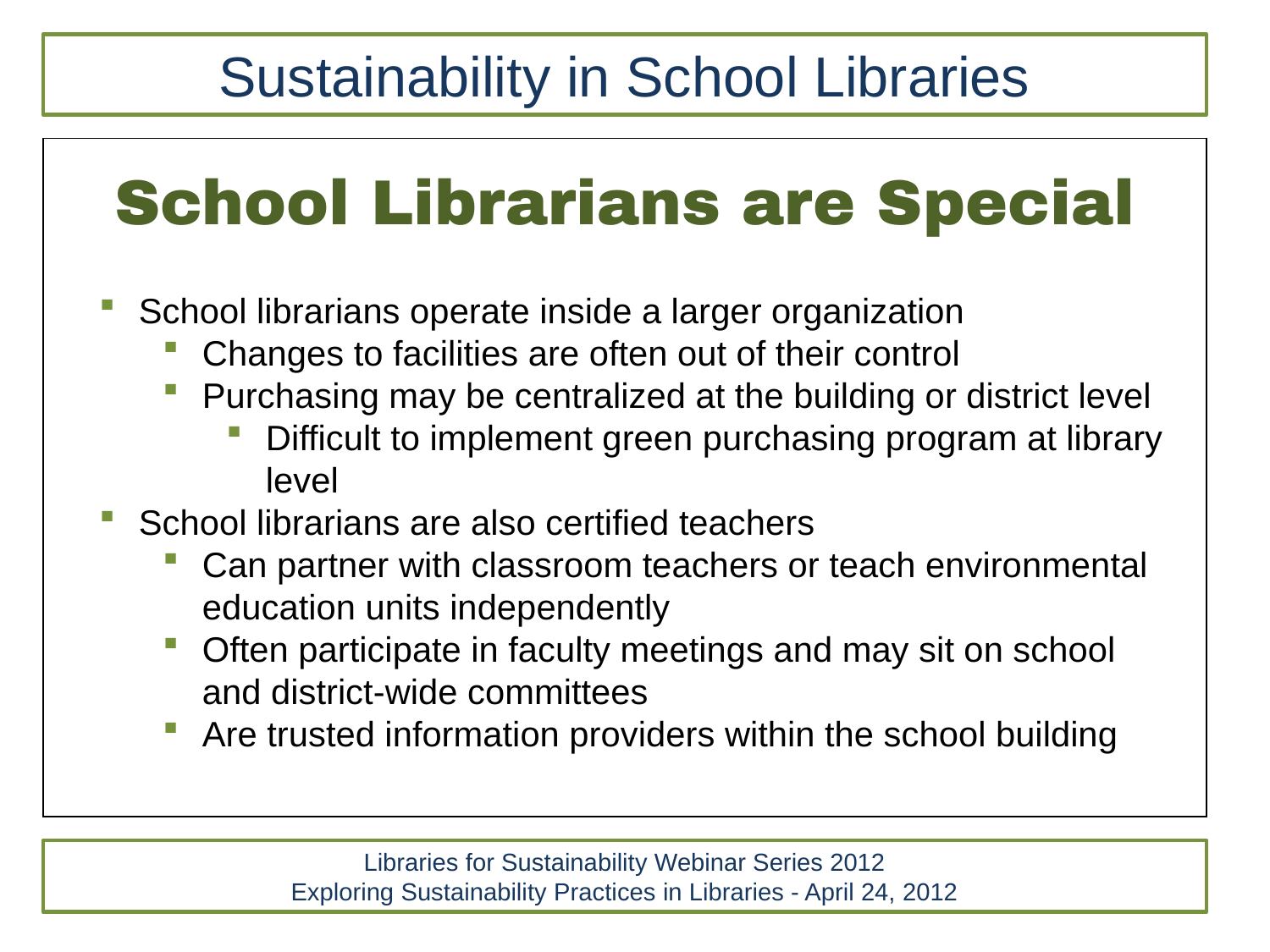

Sustainability in School Libraries

School Librarians are Special
School librarians operate inside a larger organization
Changes to facilities are often out of their control
Purchasing may be centralized at the building or district level
Difficult to implement green purchasing program at library level
School librarians are also certified teachers
Can partner with classroom teachers or teach environmental education units independently
Often participate in faculty meetings and may sit on school and district-wide committees
Are trusted information providers within the school building
Libraries for Sustainability Webinar Series 2012
Exploring Sustainability Practices in Libraries - April 24, 2012